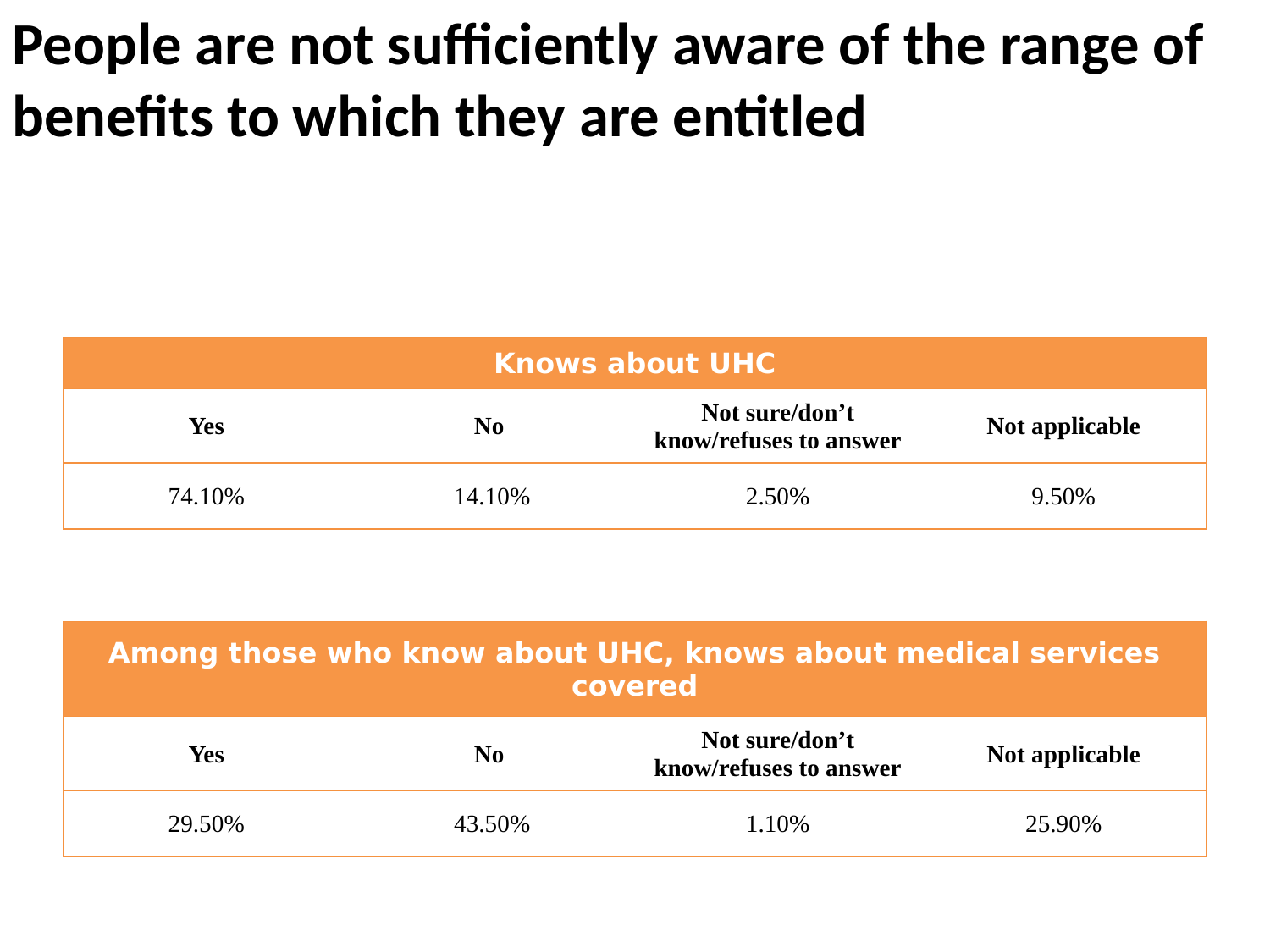

# People are not sufficiently aware of the range of benefits to which they are entitled
| Knows about UHC |  |  |  |
| --- | --- | --- | --- |
| Yes | No | Not sure/don’t know/refuses to answer | Not applicable |
| 74.10% | 14.10% | 2.50% | 9.50% |
| Among those who know about UHC, knows about medical services covered |  |  |  |
| --- | --- | --- | --- |
| Yes | No | Not sure/don’t know/refuses to answer | Not applicable |
| 29.50% | 43.50% | 1.10% | 25.90% |